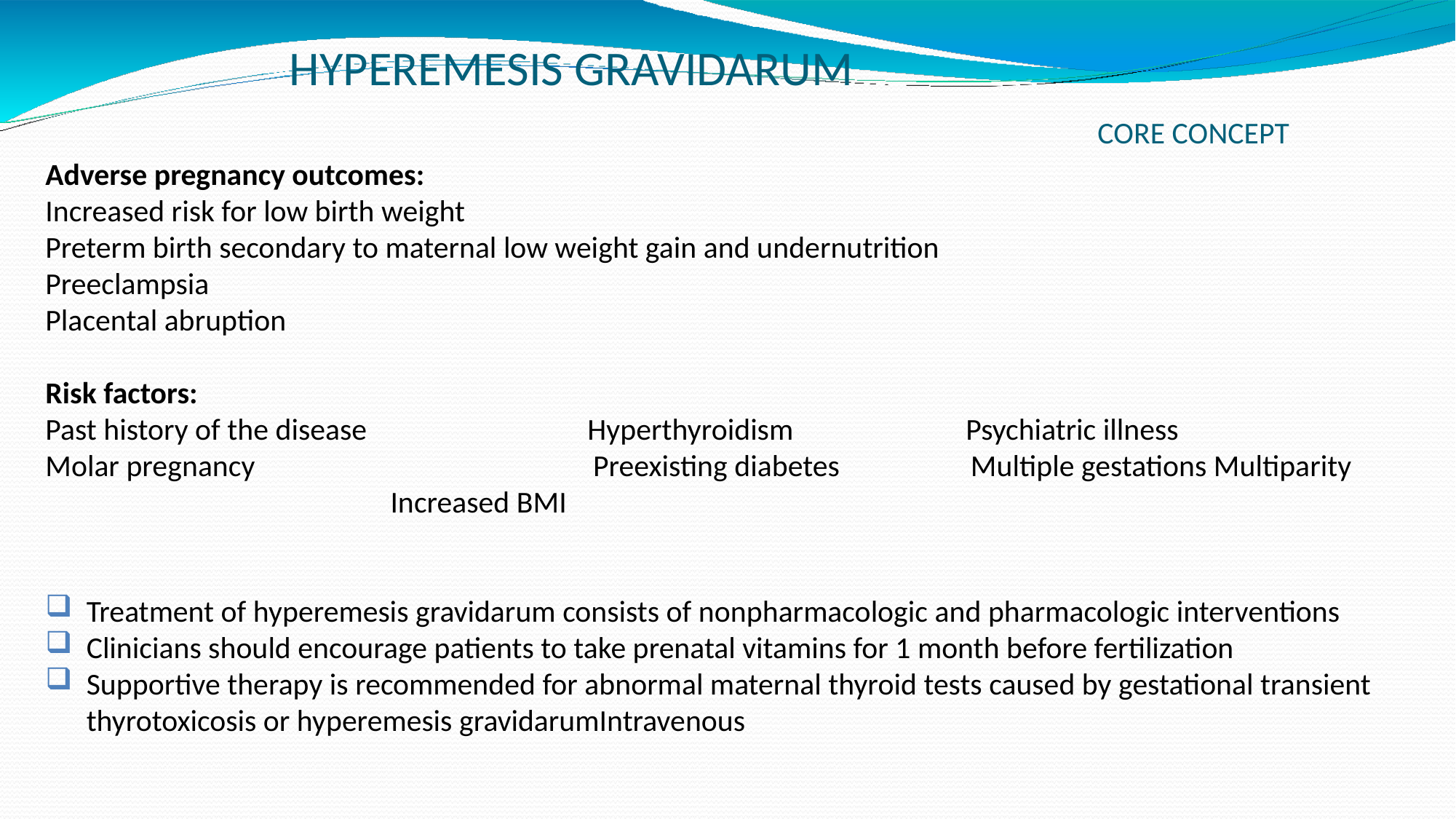

# HYPEREMESIS GRAVIDARUM CORE CONCEPT
Adverse pregnancy outcomes:
Increased risk for low birth weight
Preterm birth secondary to maternal low weight gain and undernutrition
Preeclampsia
Placental abruption

Risk factors:
Past history of the disease                                Hyperthyroidism                         Psychiatric illness
Molar pregnancy                                                 Preexisting diabetes                   Multiple gestations Multiparity                                                            Increased BMI

Treatment of hyperemesis gravidarum consists of nonpharmacologic and pharmacologic interventions
Clinicians should encourage patients to take prenatal vitamins for 1 month before fertilization
Supportive therapy is recommended for abnormal maternal thyroid tests caused by gestational transient thyrotoxicosis or hyperemesis gravidarumIntravenous